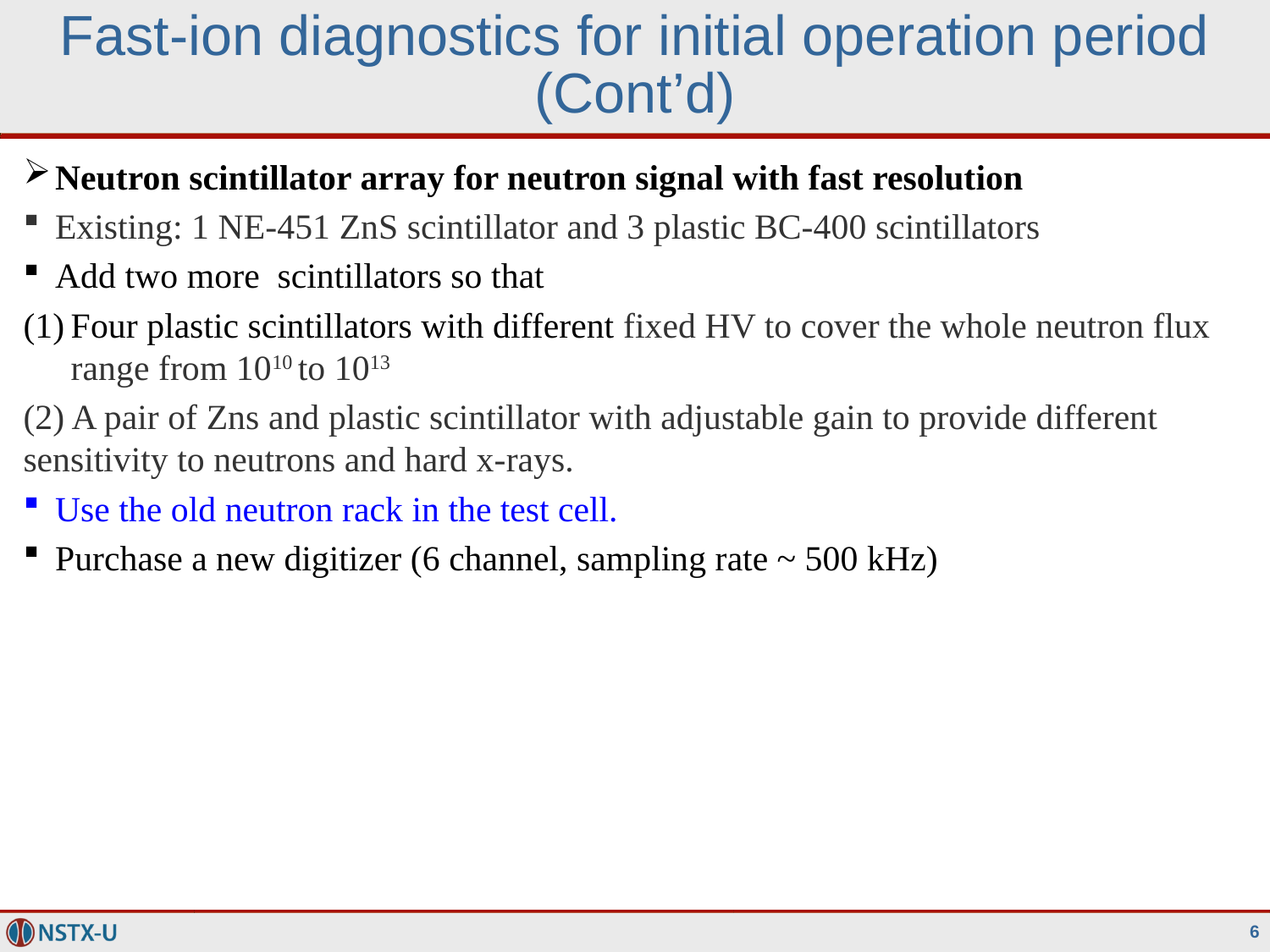

# Fast-ion diagnostics for initial operation period (Cont’d)
Neutron scintillator array for neutron signal with fast resolution
Existing: 1 NE-451 ZnS scintillator and 3 plastic BC-400 scintillators
Add two more  scintillators so that
Four plastic scintillators with different fixed HV to cover the whole neutron flux range from 1010 to 1013
(2) A pair of Zns and plastic scintillator with adjustable gain to provide different sensitivity to neutrons and hard x-rays.
Use the old neutron rack in the test cell.
Purchase a new digitizer (6 channel, sampling rate ~ 500 kHz)